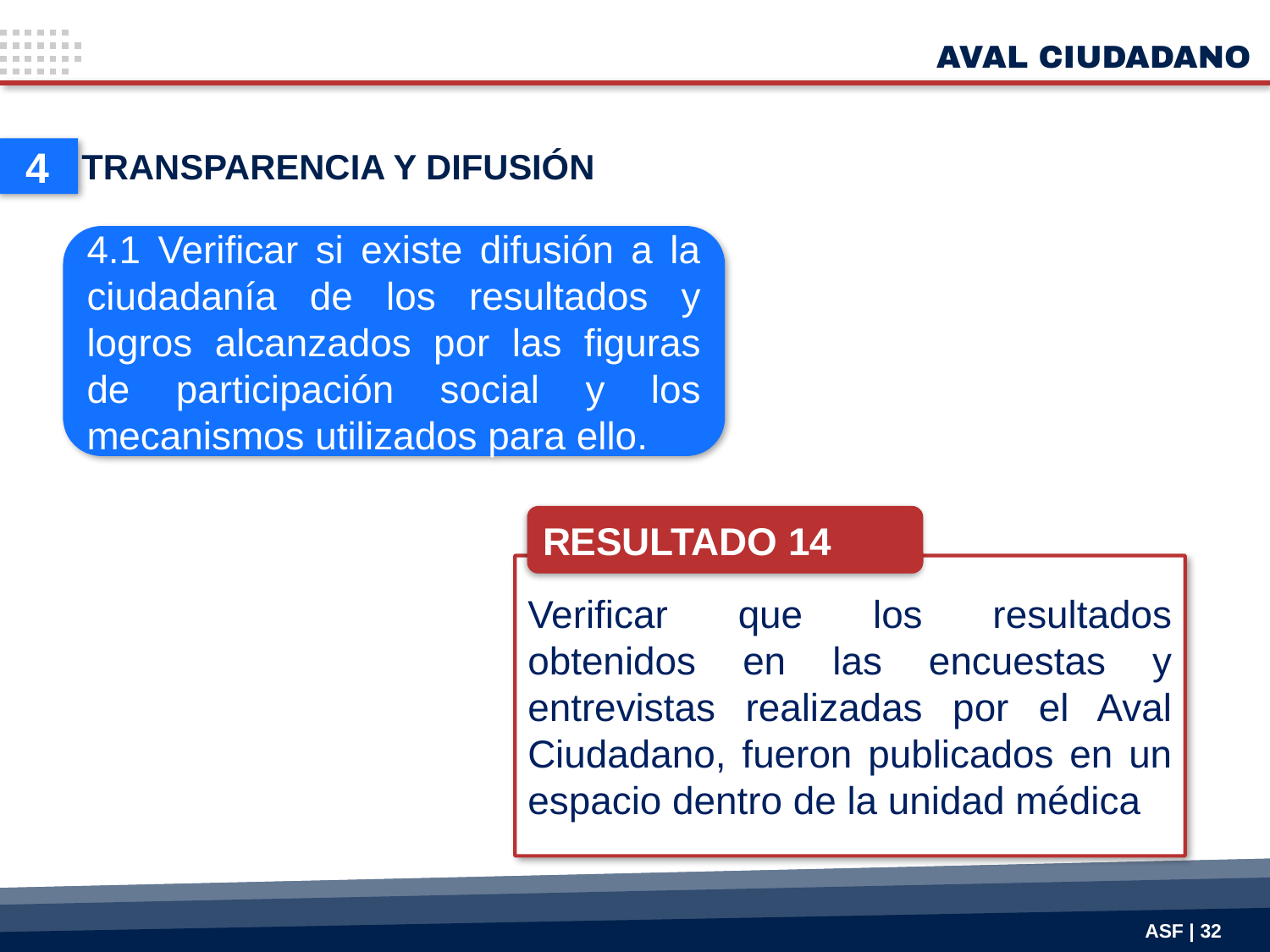

AVAL CIUDADANO
4
TRANSPARENCIA Y DIFUSIÓN
4.1 Verificar si existe difusión a la ciudadanía de los resultados y logros alcanzados por las figuras de participación social y los mecanismos utilizados para ello.
RESULTADO 14
Verificar que los resultados obtenidos en las encuestas y entrevistas realizadas por el Aval Ciudadano, fueron publicados en un espacio dentro de la unidad médica
ASF | 32